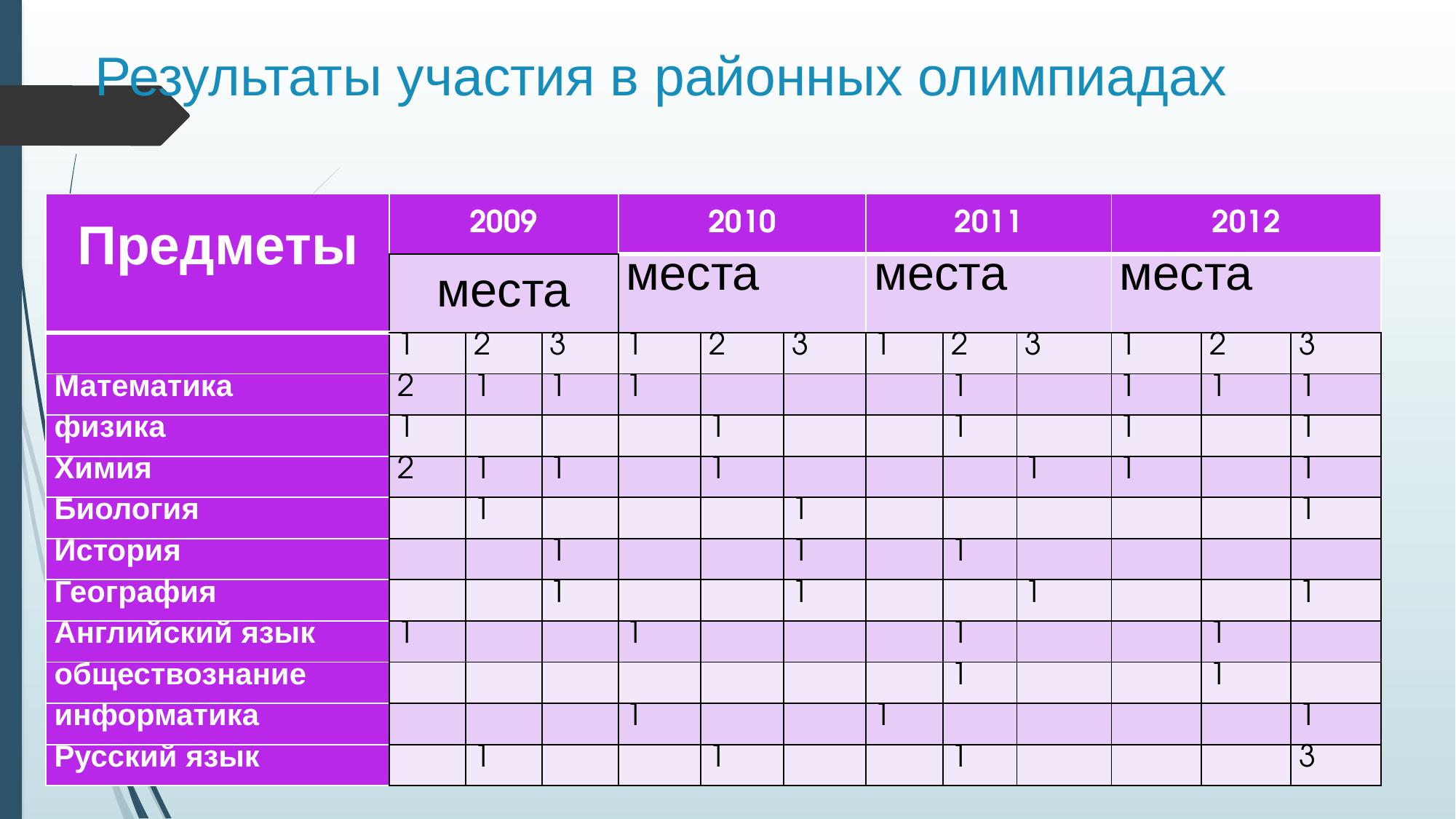

# Результаты участия в районных олимпиадах
| Предметы | 2009 |  |  | 2010 |  |  | 2011 |  |  | 2012 |  |  |
| --- | --- | --- | --- | --- | --- | --- | --- | --- | --- | --- | --- | --- |
|  | места |  |  | места |  |  | места |  |  | места |  |  |
|  | 1 | 2 | 3 | 1 | 2 | 3 | 1 | 2 | 3 | 1 | 2 | 3 |
| Математика | 2 | 1 | 1 | 1 |  |  |  | 1 |  | 1 | 1 | 1 |
| физика | 1 |  |  |  | 1 |  |  | 1 |  | 1 |  | 1 |
| Химия | 2 | 1 | 1 |  | 1 |  |  |  | 1 | 1 |  | 1 |
| Биология |  | 1 |  |  |  | 1 |  |  |  |  |  | 1 |
| История |  |  | 1 |  |  | 1 |  | 1 |  |  |  |  |
| География |  |  | 1 |  |  | 1 |  |  | 1 |  |  | 1 |
| Английский язык | 1 |  |  | 1 |  |  |  | 1 |  |  | 1 |  |
| обществознание |  |  |  |  |  |  |  | 1 |  |  | 1 |  |
| информатика |  |  |  | 1 |  |  | 1 |  |  |  |  | 1 |
| Русский язык |  | 1 |  |  | 1 |  |  | 1 |  |  |  | 3 |